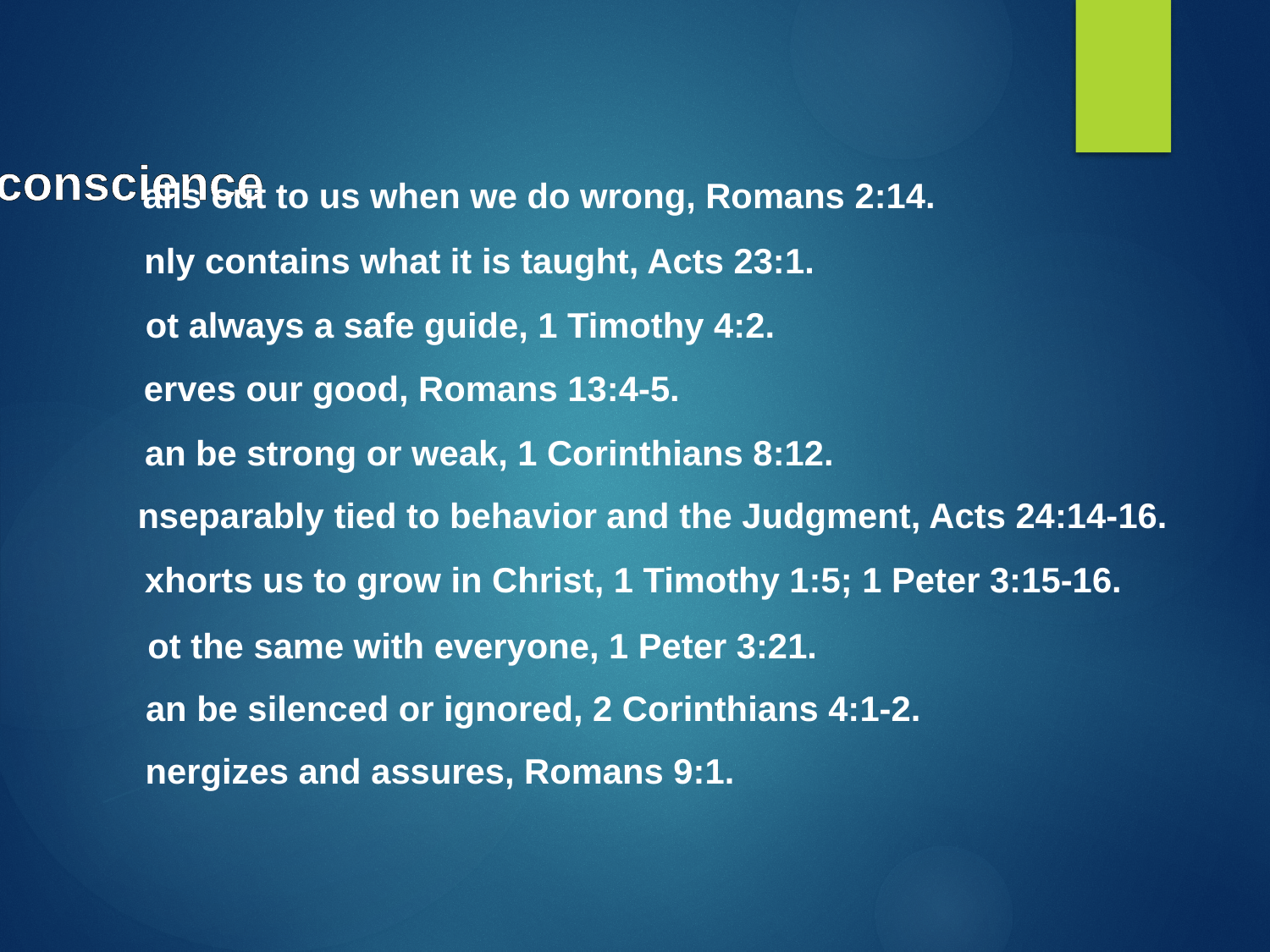

conscience
alls out to us when we do wrong, Romans 2:14.
nly contains what it is taught, Acts 23:1.
ot always a safe guide, 1 Timothy 4:2.
erves our good, Romans 13:4-5.
an be strong or weak, 1 Corinthians 8:12.
nseparably tied to behavior and the Judgment, Acts 24:14-16.
xhorts us to grow in Christ, 1 Timothy 1:5; 1 Peter 3:15-16.
ot the same with everyone, 1 Peter 3:21.
an be silenced or ignored, 2 Corinthians 4:1-2.
nergizes and assures, Romans 9:1.